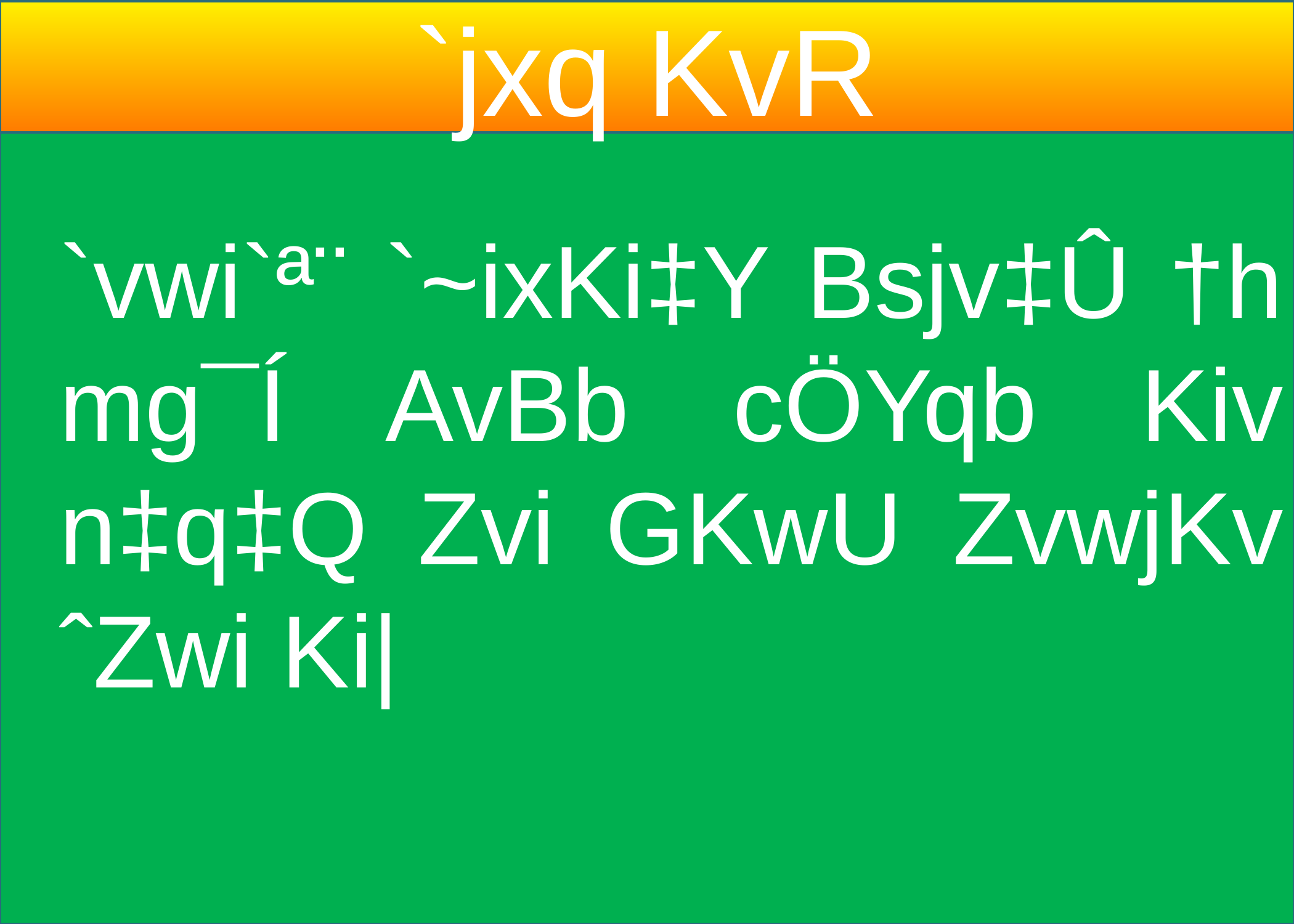

`vwi`ª¨ `~ixKi‡Y Bsjv‡Û †h mg¯Í AvBb cÖYqb Kiv n‡q‡Q Zvi GKwU ZvwjKv ˆZwi Ki|
`jxq KvR